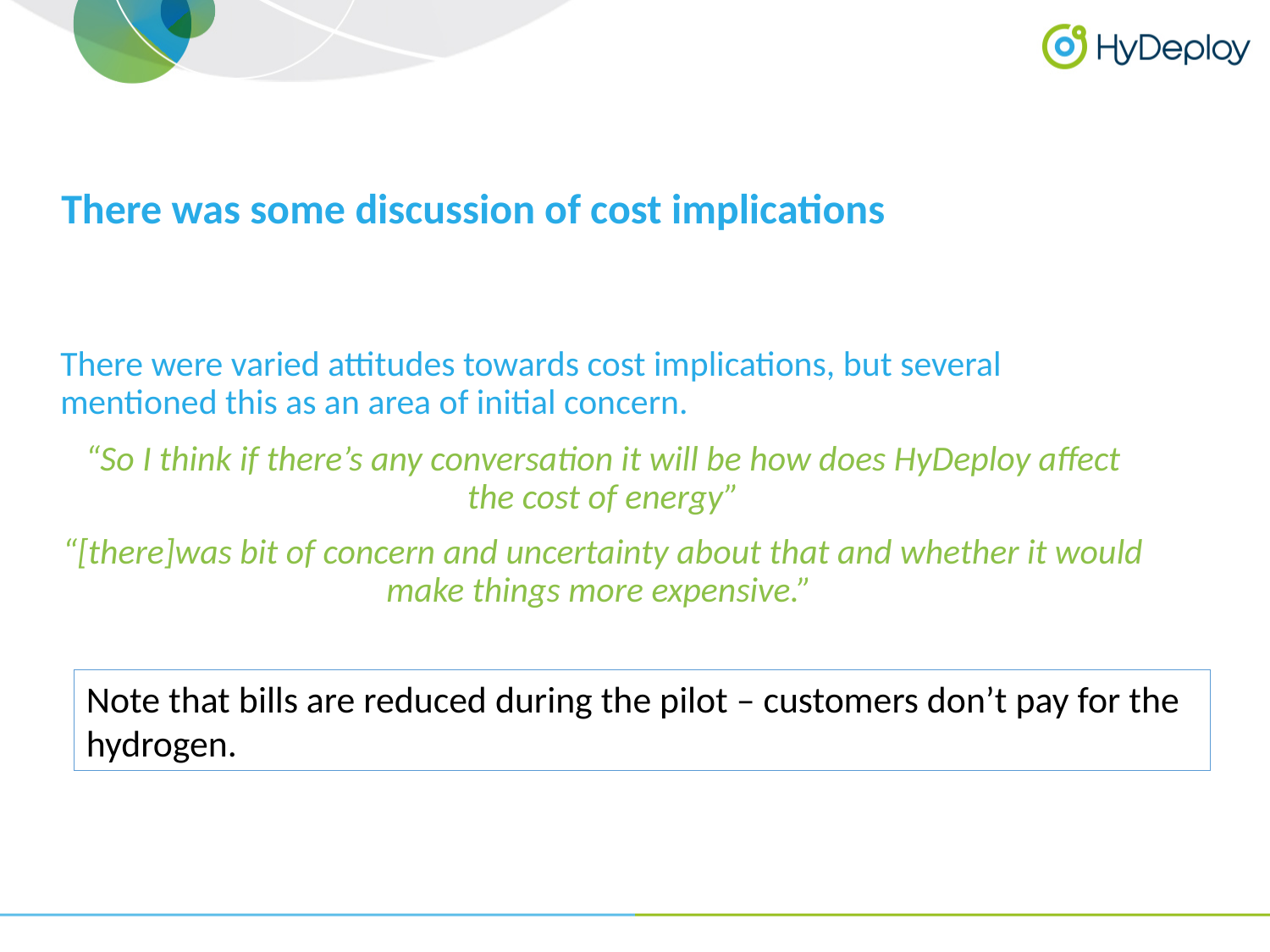

# There was some discussion of cost implications
There were varied attitudes towards cost implications, but several mentioned this as an area of initial concern.
“So I think if there’s any conversation it will be how does HyDeploy affect the cost of energy”
“[there]was bit of concern and uncertainty about that and whether it would make things more expensive.”

Note that bills are reduced during the pilot – customers don’t pay for the hydrogen.